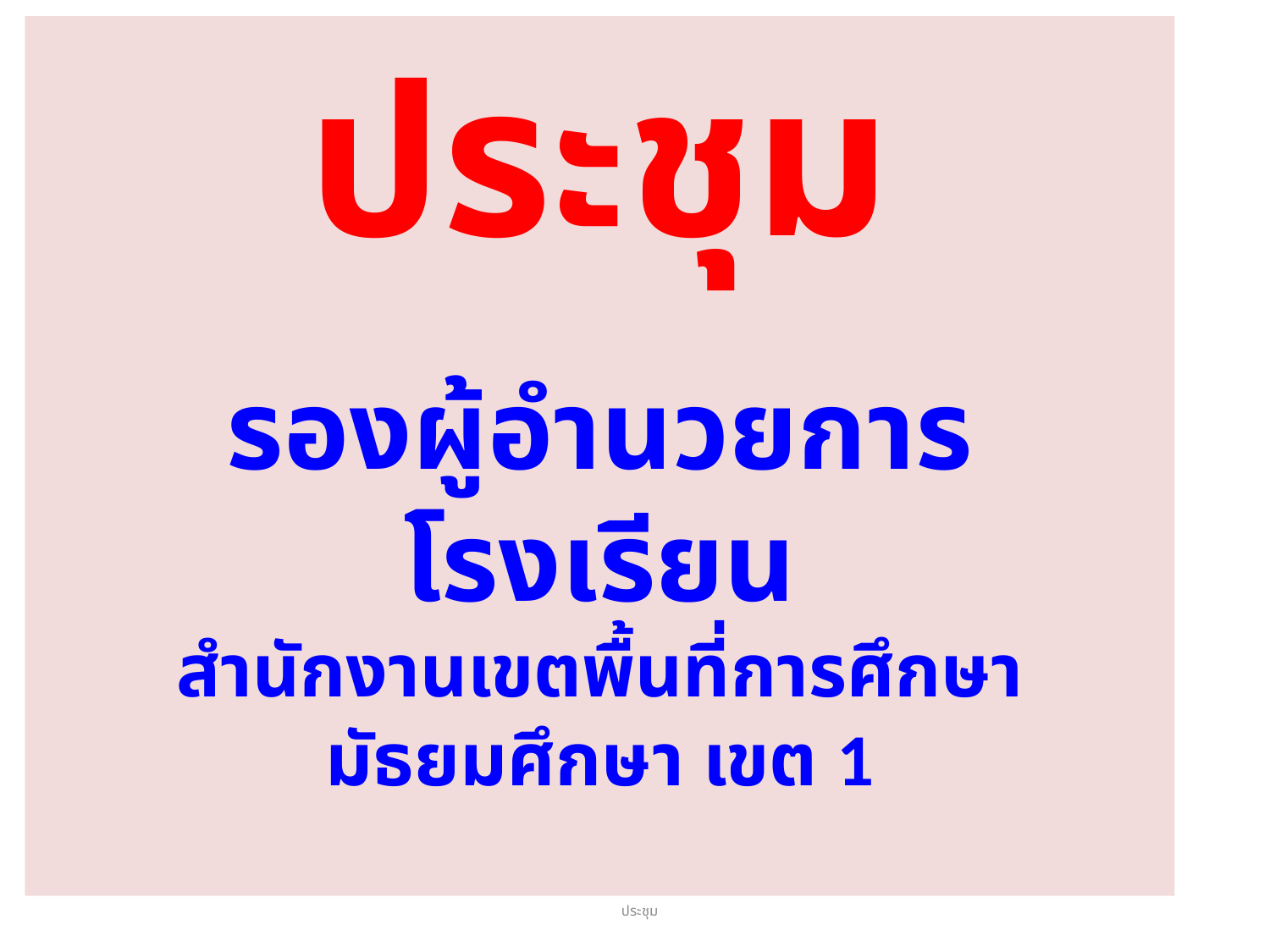

# ประชุม รองผู้อำนวยการโรงเรียน สำนักงานเขตพื้นที่การศึกษามัธยมศึกษา เขต 1
ประชุม